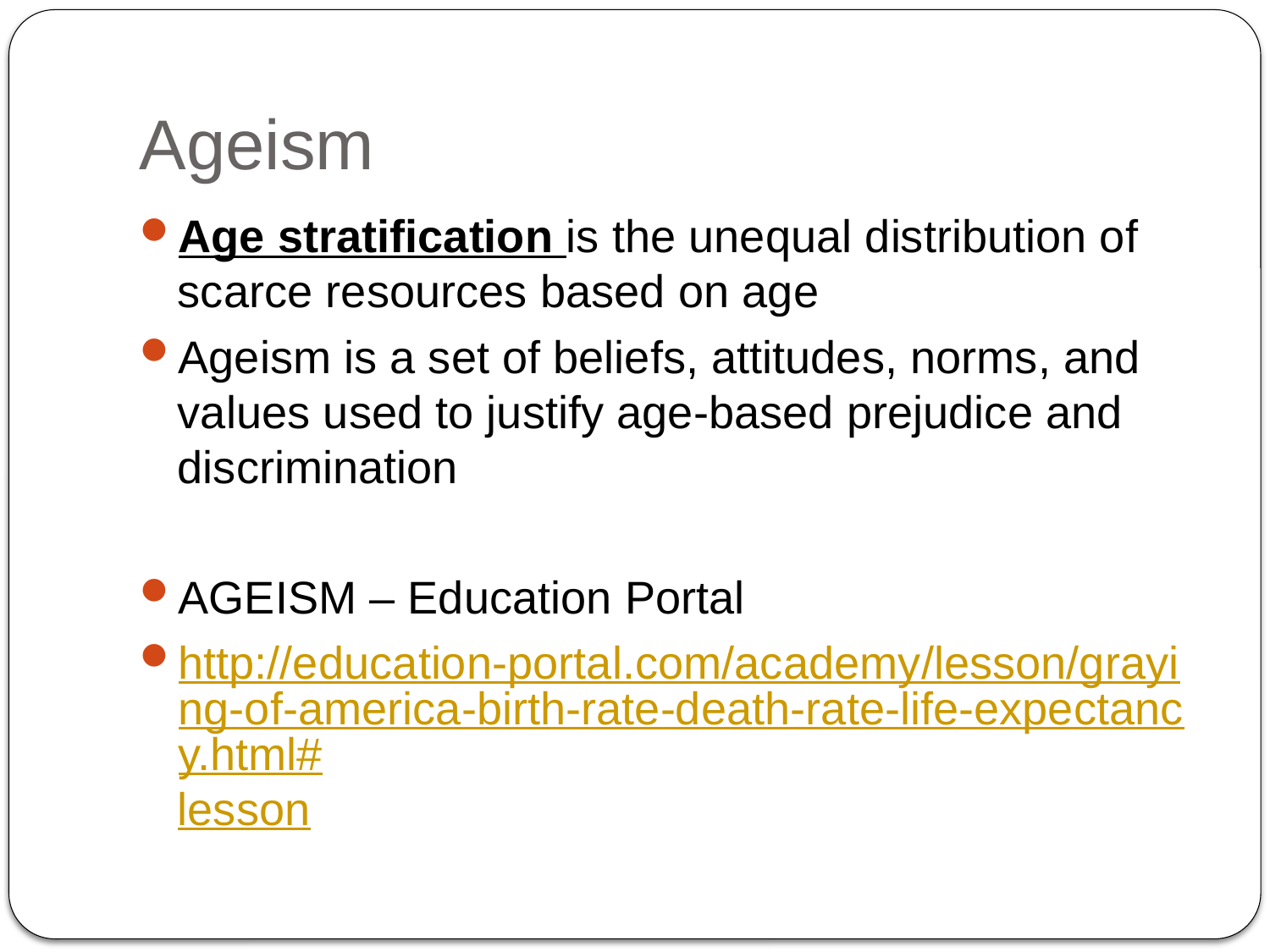

# Ageism
Age stratification is the unequal distribution of scarce resources based on age
Ageism is a set of beliefs, attitudes, norms, and values used to justify age-based prejudice and discrimination

AGEISM – Education Portal
http://education-portal.com/academy/lesson/graying-of-america-birth-rate-death-rate-life-expectancy.html#lesson